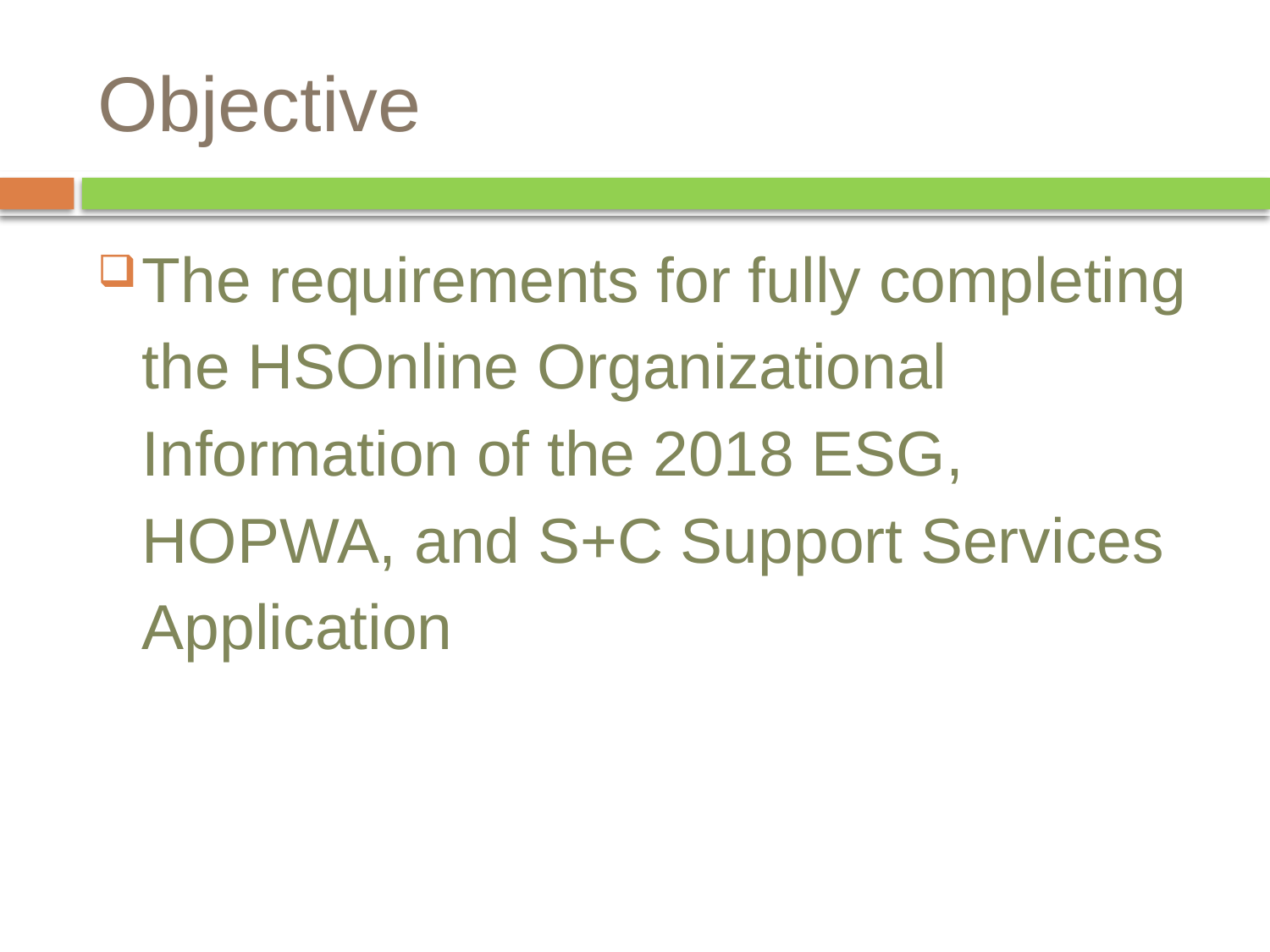

# Objective
The requirements for fully completing the HSOnline Organizational Information of the 2018 ESG, HOPWA, and S+C Support Services Application